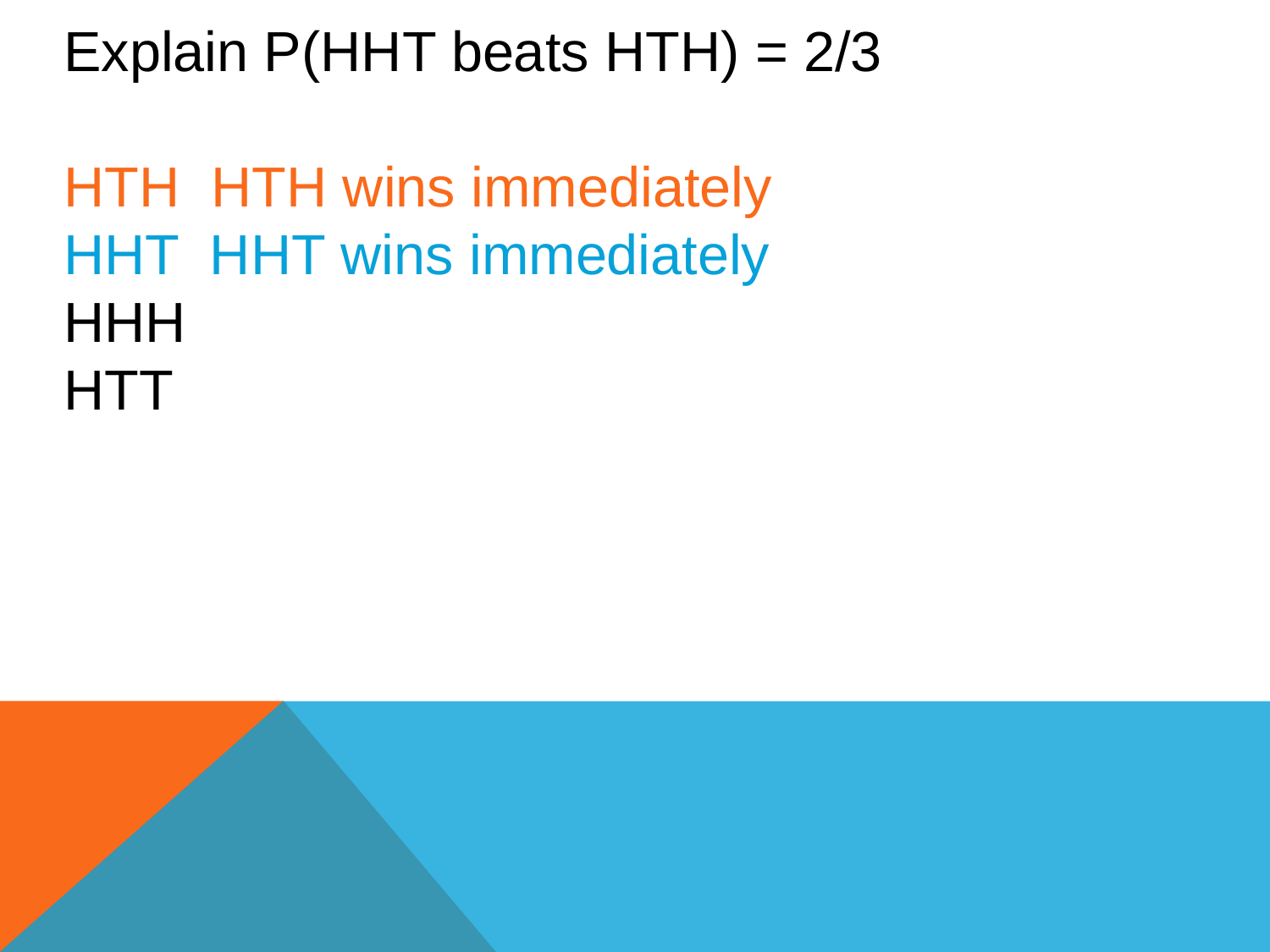

Explain P(HHT beats HTH) = 2/3

HTH  HTH wins immediately
HHT  HHT wins immediately
HHH
HTT